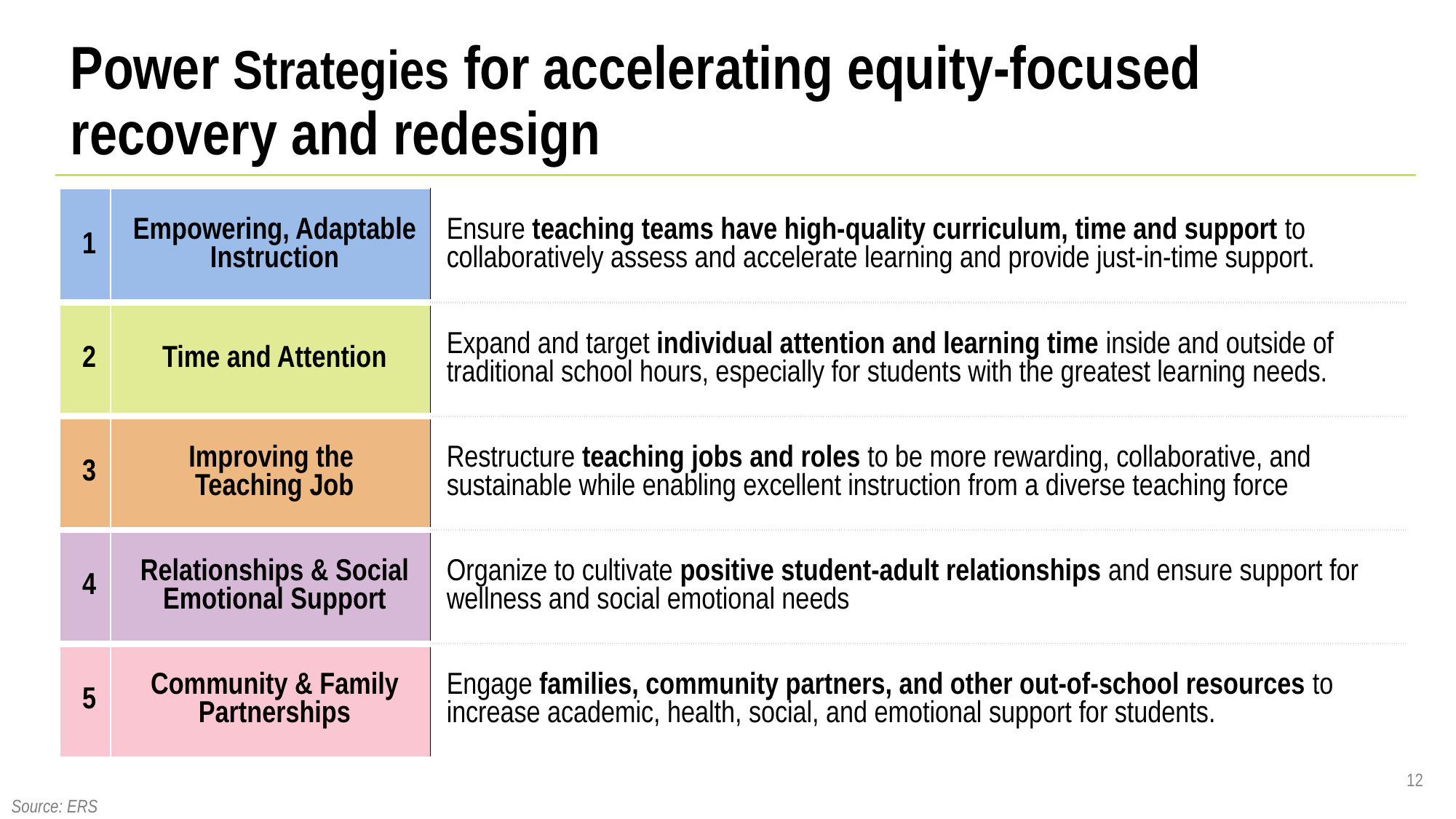

# Power Strategies for accelerating equity-focused recovery and redesign
| 1 | Empowering, Adaptable Instruction | Ensure teaching teams have high-quality curriculum, time and support to collaboratively assess and accelerate learning and provide just-in-time support. |
| --- | --- | --- |
| 2 | Time and Attention | Expand and target individual attention and learning time inside and outside of traditional school hours, especially for students with the greatest learning needs. |
| 3 | Improving the Teaching Job | Restructure teaching jobs and roles to be more rewarding, collaborative, and sustainable while enabling excellent instruction from a diverse teaching force |
| 4 | Relationships & Social Emotional Support | Organize to cultivate positive student-adult relationships and ensure support for wellness and social emotional needs |
| 5 | Community & Family Partnerships | Engage families, community partners, and other out-of-school resources to increase academic, health, social, and emotional support for students. |

12
Source: ERS